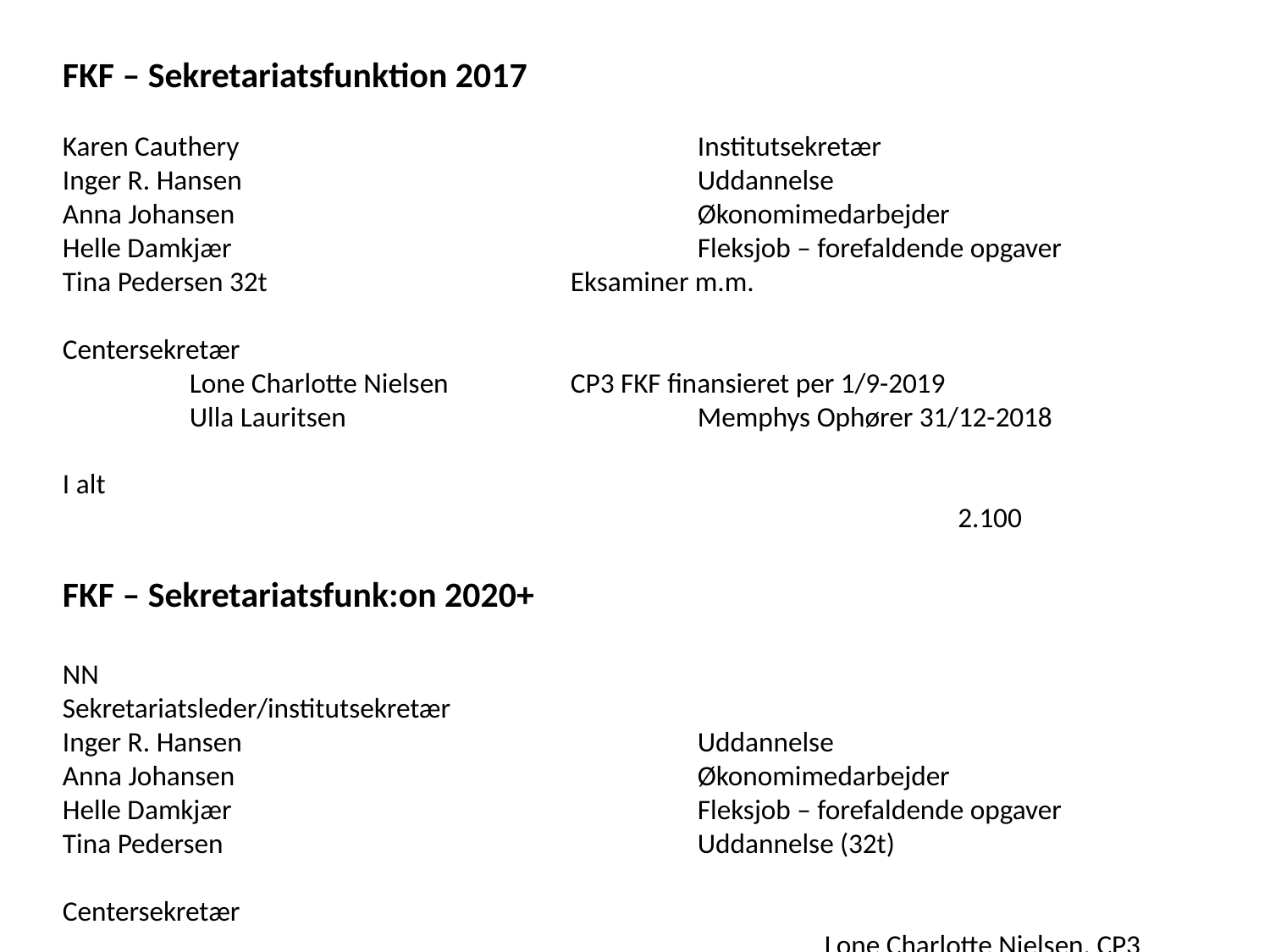

FKF – Sekretariatsfunktion 2017

Karen Cauthery 				Institutsekretær
Inger R. Hansen 				Uddannelse
Anna Johansen 				Økonomimedarbejder
Helle Damkjær 				Fleksjob – forefaldende opgaver
Tina Pedersen 32t			Eksaminer m.m.

Centersekretær
	Lone Charlotte Nielsen 	CP3 FKF finansieret per 1/9-2019
	Ulla Lauritsen			Memphys Ophører 31/12-2018

I alt															 2.100

FKF – Sekretariatsfunk:on 2020+

NN 						Sekretariatsleder/institutsekretær
Inger R. Hansen 				Uddannelse
Anna Johansen 				Økonomimedarbejder
Helle Damkjær				Fleksjob – forefaldende opgaver
Tina Pedersen 				Uddannelse (32t)

Centersekretær
						Lone Charlotte Nielsen, CP3
I alt															 2.117